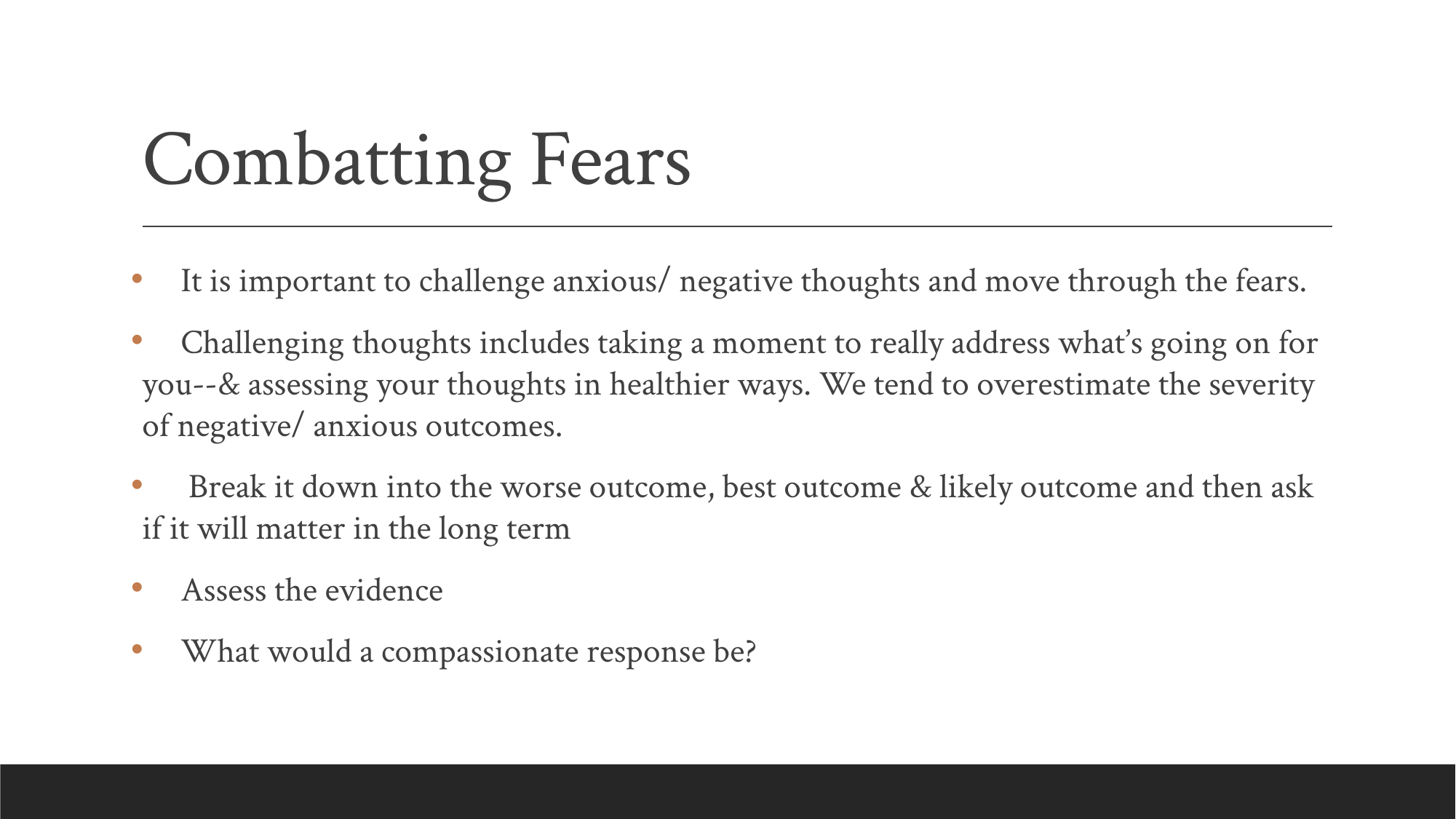

# Combatting Fears
     It is important to challenge anxious/ negative thoughts and move through the fears.
     Challenging thoughts includes taking a moment to really address what’s going on for you--& assessing your thoughts in healthier ways. We tend to overestimate the severity of negative/ anxious outcomes.
      Break it down into the worse outcome, best outcome & likely outcome and then ask if it will matter in the long term
     Assess the evidence
     What would a compassionate response be?